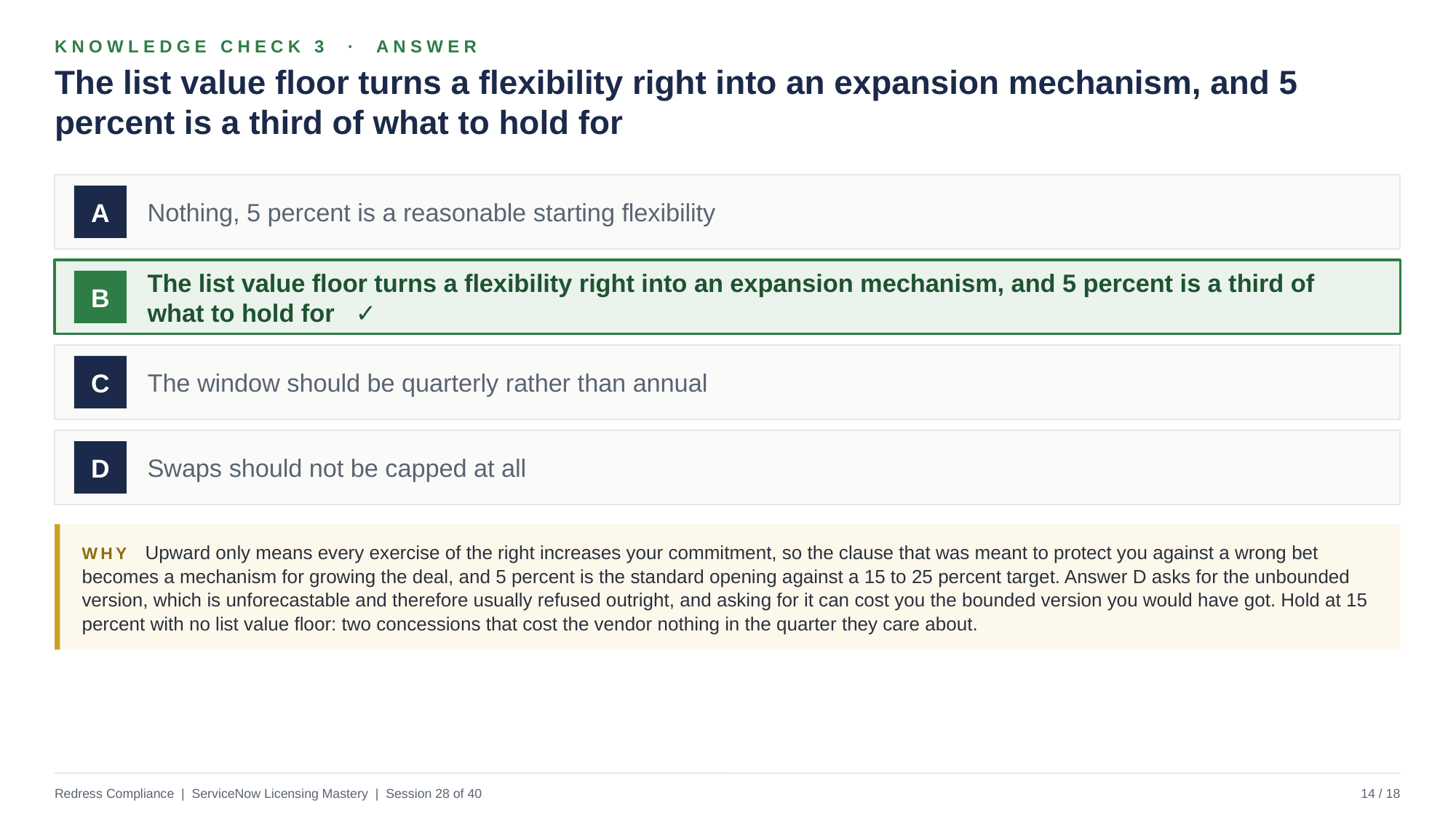

KNOWLEDGE CHECK 3  ·  ANSWER
The list value floor turns a flexibility right into an expansion mechanism, and 5 percent is a third of what to hold for

Nothing, 5 percent is a reasonable starting flexibility

A

The list value floor turns a flexibility right into an expansion mechanism, and 5 percent is a third of what to hold for   ✓

B

The window should be quarterly rather than annual

C

Swaps should not be capped at all

D

WHY  Upward only means every exercise of the right increases your commitment, so the clause that was meant to protect you against a wrong bet becomes a mechanism for growing the deal, and 5 percent is the standard opening against a 15 to 25 percent target. Answer D asks for the unbounded version, which is unforecastable and therefore usually refused outright, and asking for it can cost you the bounded version you would have got. Hold at 15 percent with no list value floor: two concessions that cost the vendor nothing in the quarter they care about.

Redress Compliance  |  ServiceNow Licensing Mastery  |  Session 28 of 40
14 / 18